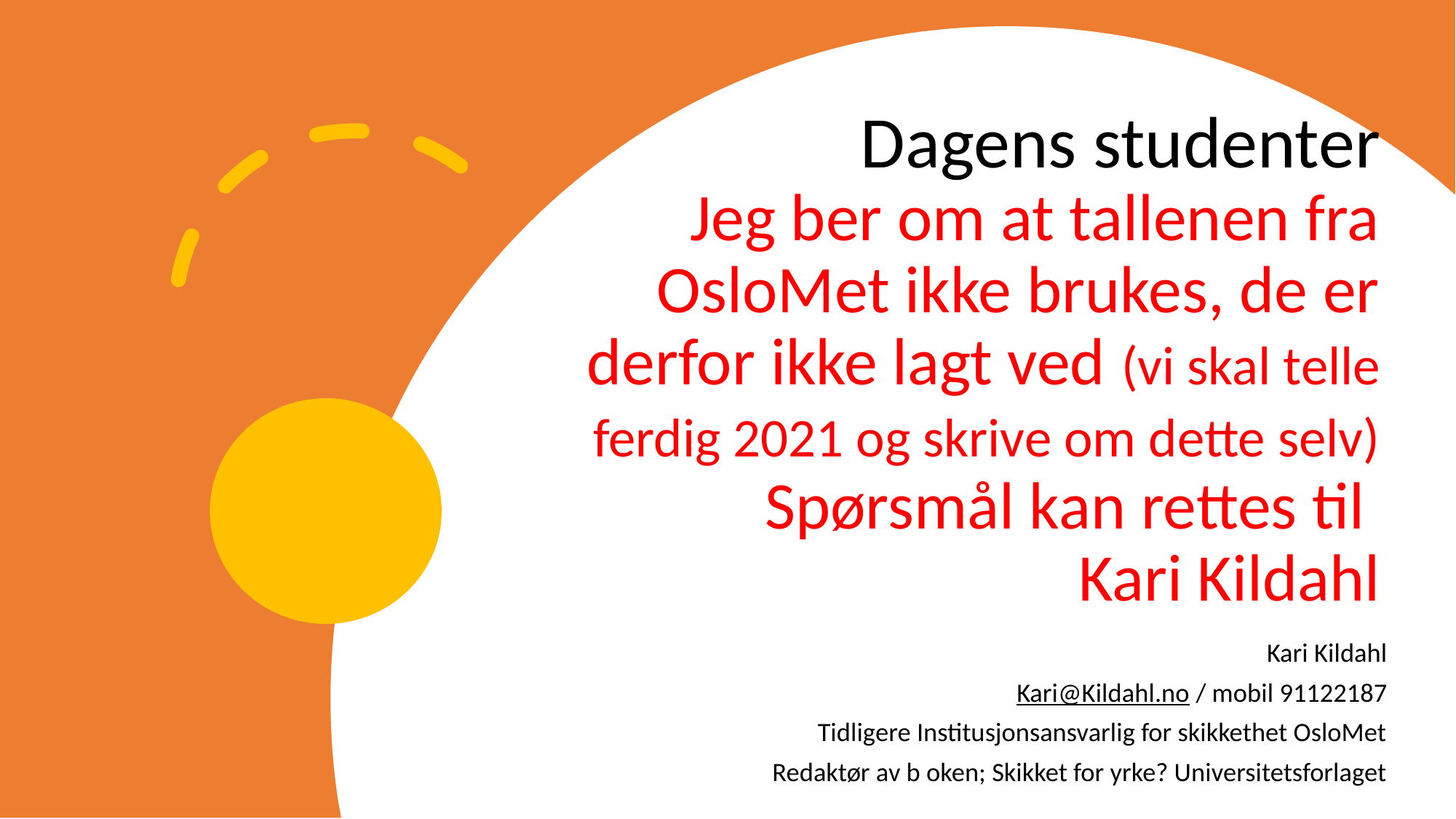

# Dagens studenter Jeg ber om at tallenen fra OsloMet ikke brukes, de er derfor ikke lagt ved (vi skal telle ferdig 2021 og skrive om dette selv) Spørsmål kan rettes til Kari Kildahl

Kari Kildahl
Kari@Kildahl.no / mobil 91122187
Tidligere Institusjonsansvarlig for skikkethet OsloMet
Redaktør av b oken; Skikket for yrke? Universitetsforlaget